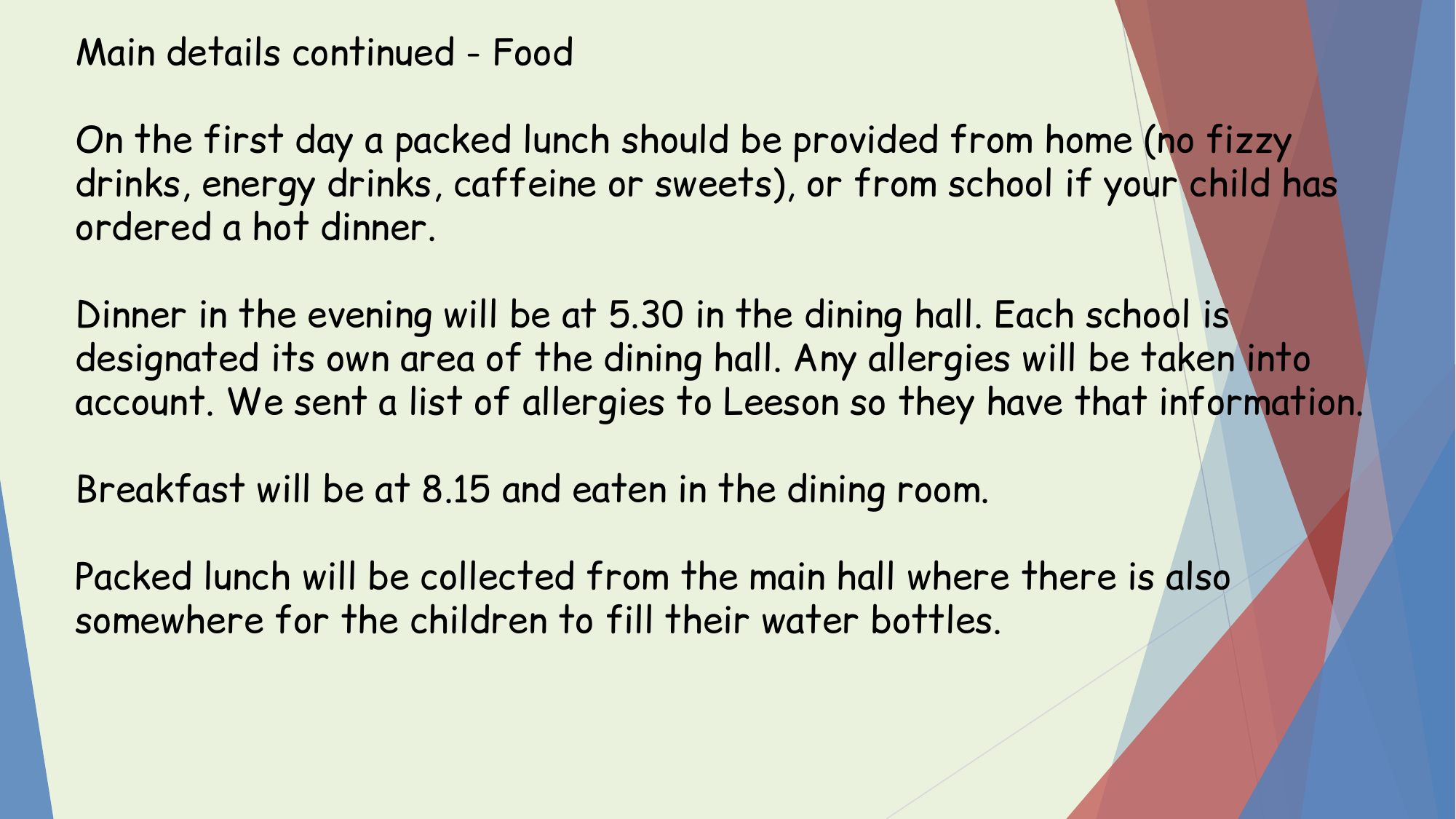

Main details continued - Food

On the first day a packed lunch should be provided from home (no fizzy drinks, energy drinks, caffeine or sweets), or from school if your child has ordered a hot dinner.

Dinner in the evening will be at 5.30 in the dining hall. Each school is designated its own area of the dining hall. Any allergies will be taken into account. We sent a list of allergies to Leeson so they have that information.

Breakfast will be at 8.15 and eaten in the dining room.

Packed lunch will be collected from the main hall where there is also somewhere for the children to fill their water bottles.